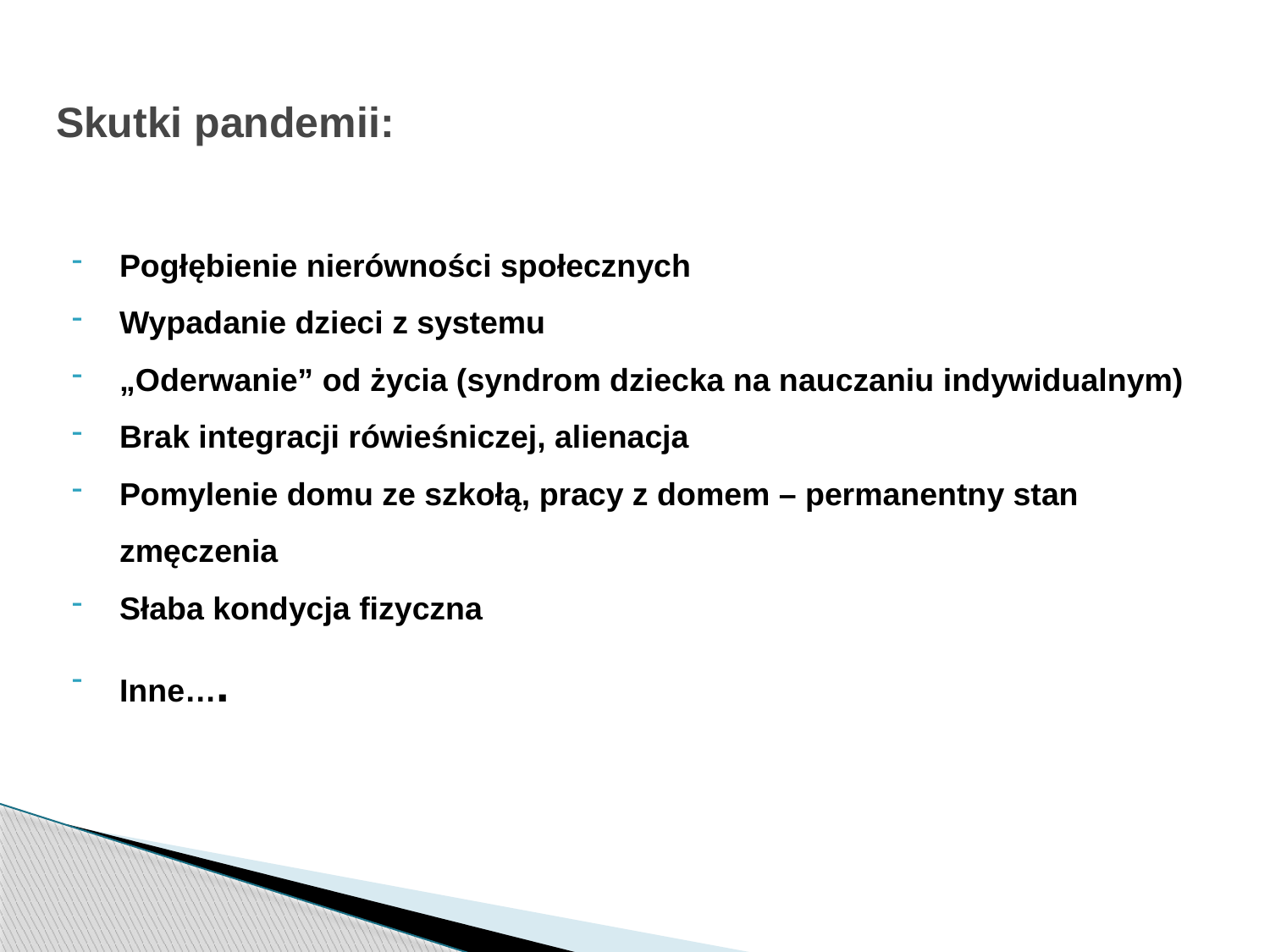

# Skutki pandemii:
Pogłębienie nierówności społecznych
Wypadanie dzieci z systemu
„Oderwanie” od życia (syndrom dziecka na nauczaniu indywidualnym)
Brak integracji rówieśniczej, alienacja
Pomylenie domu ze szkołą, pracy z domem – permanentny stan zmęczenia
Słaba kondycja fizyczna
Inne….